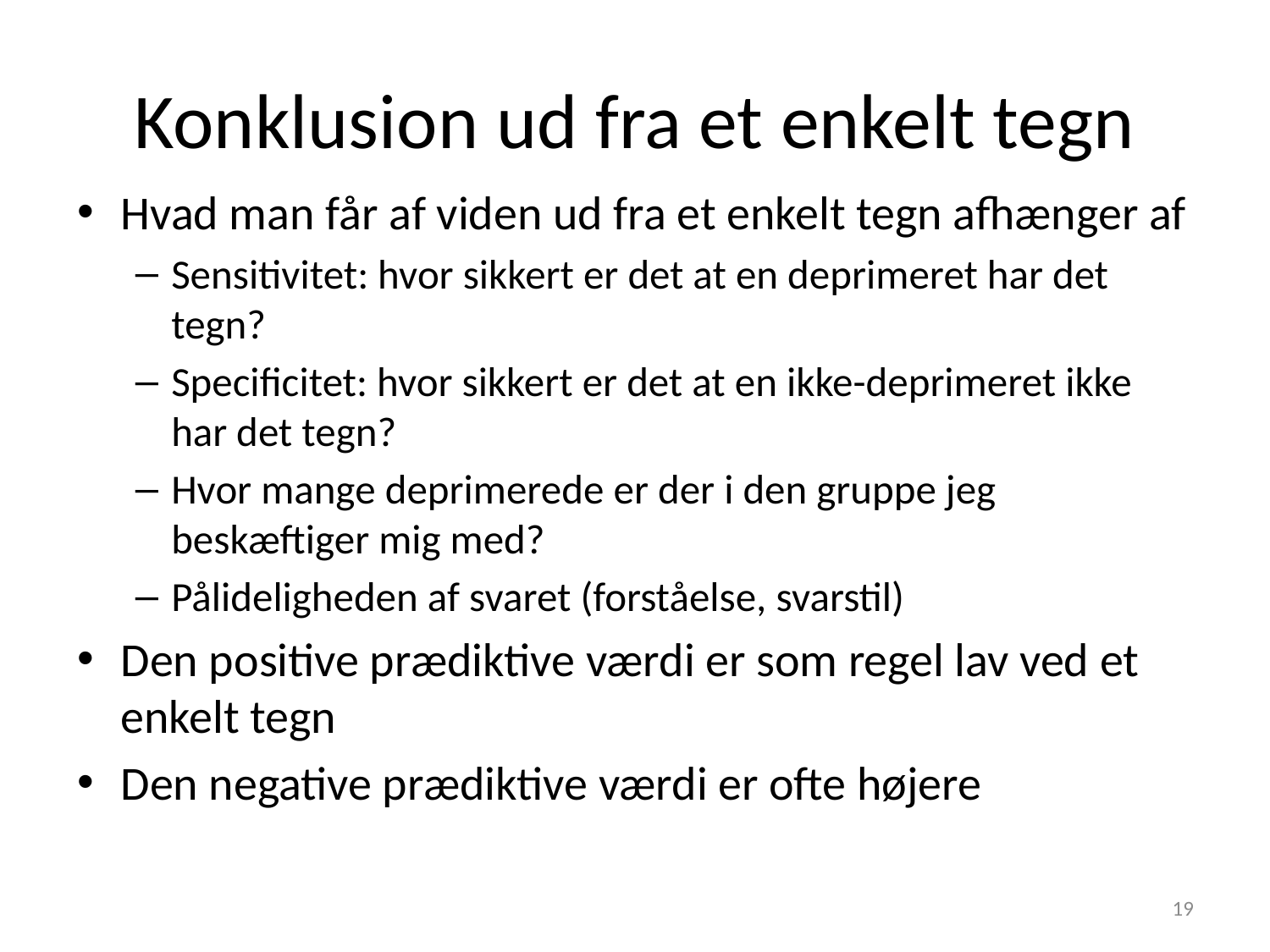

# Konklusion ud fra et enkelt tegn
Hvad man får af viden ud fra et enkelt tegn afhænger af
Sensitivitet: hvor sikkert er det at en deprimeret har det tegn?
Specificitet: hvor sikkert er det at en ikke-deprimeret ikke har det tegn?
Hvor mange deprimerede er der i den gruppe jeg beskæftiger mig med?
Pålideligheden af svaret (forståelse, svarstil)
Den positive prædiktive værdi er som regel lav ved et enkelt tegn
Den negative prædiktive værdi er ofte højere

19